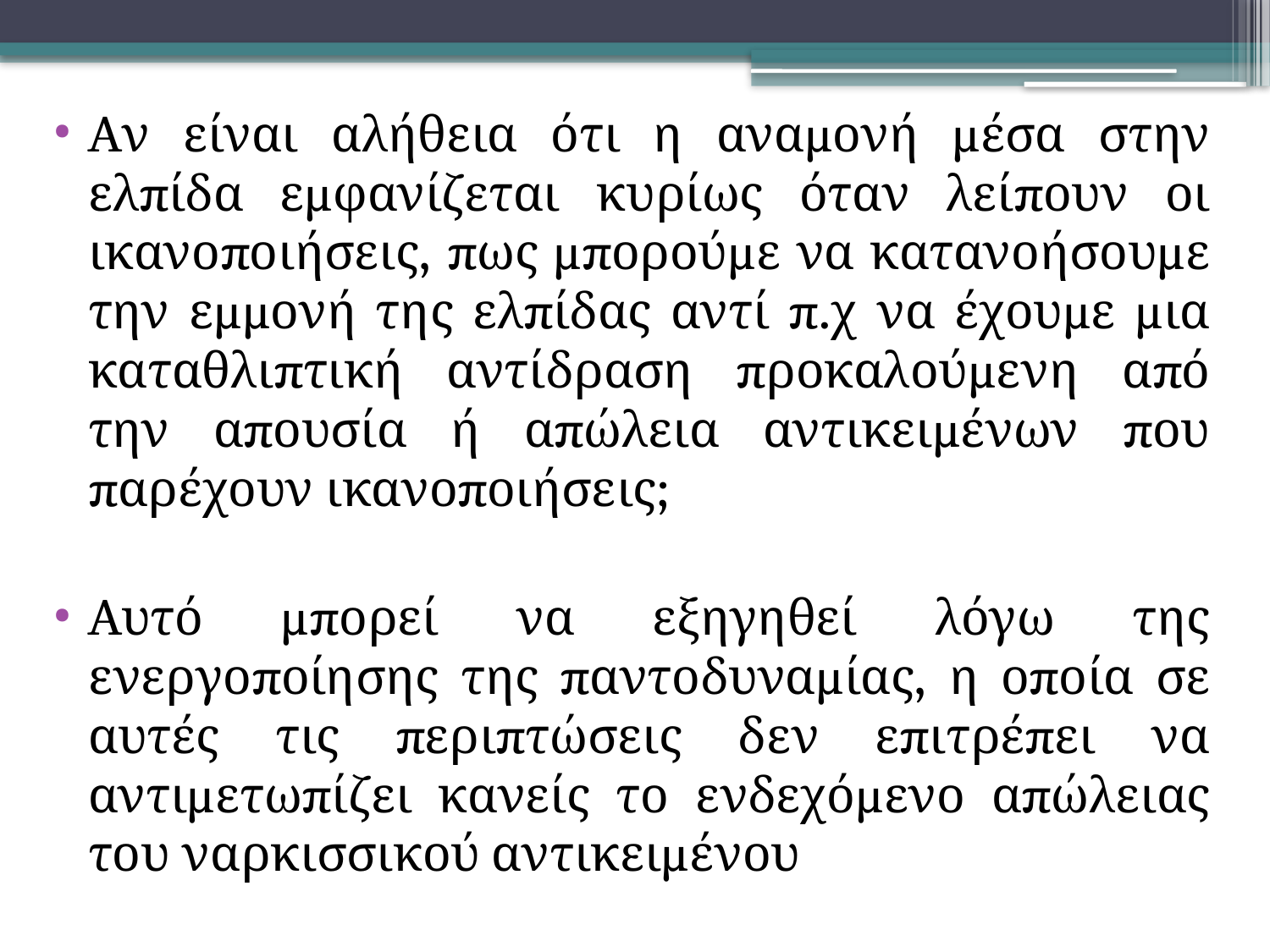

Αν είναι αλήθεια ότι η αναμονή μέσα στην ελπίδα εμφανίζεται κυρίως όταν λείπουν οι ικανοποιήσεις, πως μπορούμε να κατανοήσουμε την εμμονή της ελπίδας αντί π.χ να έχουμε μια καταθλιπτική αντίδραση προκαλούμενη από την απουσία ή απώλεια αντικειμένων που παρέχουν ικανοποιήσεις;

Αυτό μπορεί να εξηγηθεί λόγω της ενεργοποίησης της παντοδυναμίας, η οποία σε αυτές τις περιπτώσεις δεν επιτρέπει να αντιμετωπίζει κανείς το ενδεχόμενο απώλειας του ναρκισσικού αντικειμένου